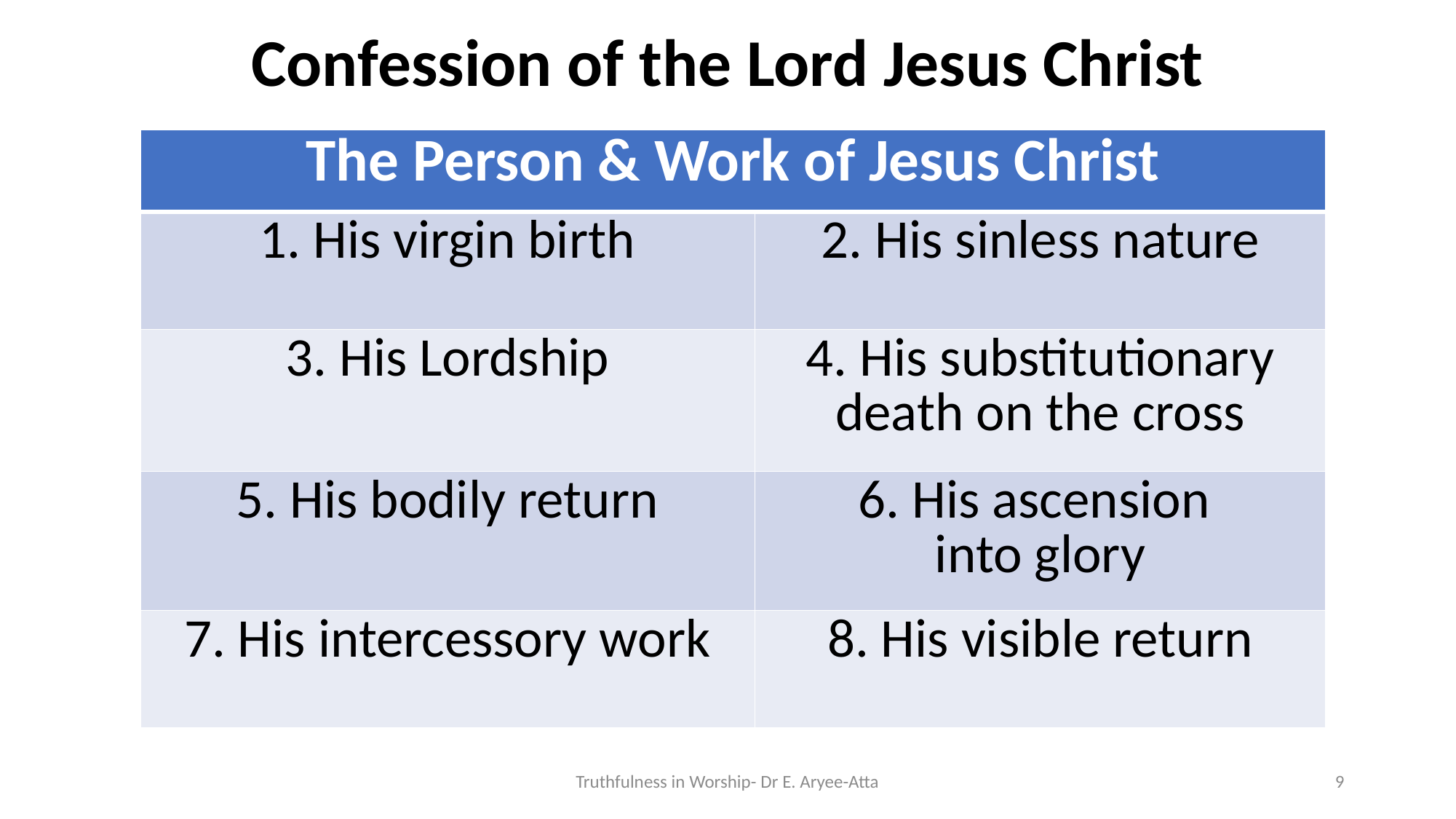

# Confession of the Lord Jesus Christ
| The Person & Work of Jesus Christ |  |
| --- | --- |
| 1. His virgin birth | 2. His sinless nature |
| 3. His Lordship | 4. His substitutionary death on the cross |
| 5. His bodily return | 6. His ascension into glory |
| 7. His intercessory work | 8. His visible return |
Truthfulness in Worship- Dr E. Aryee-Atta
9